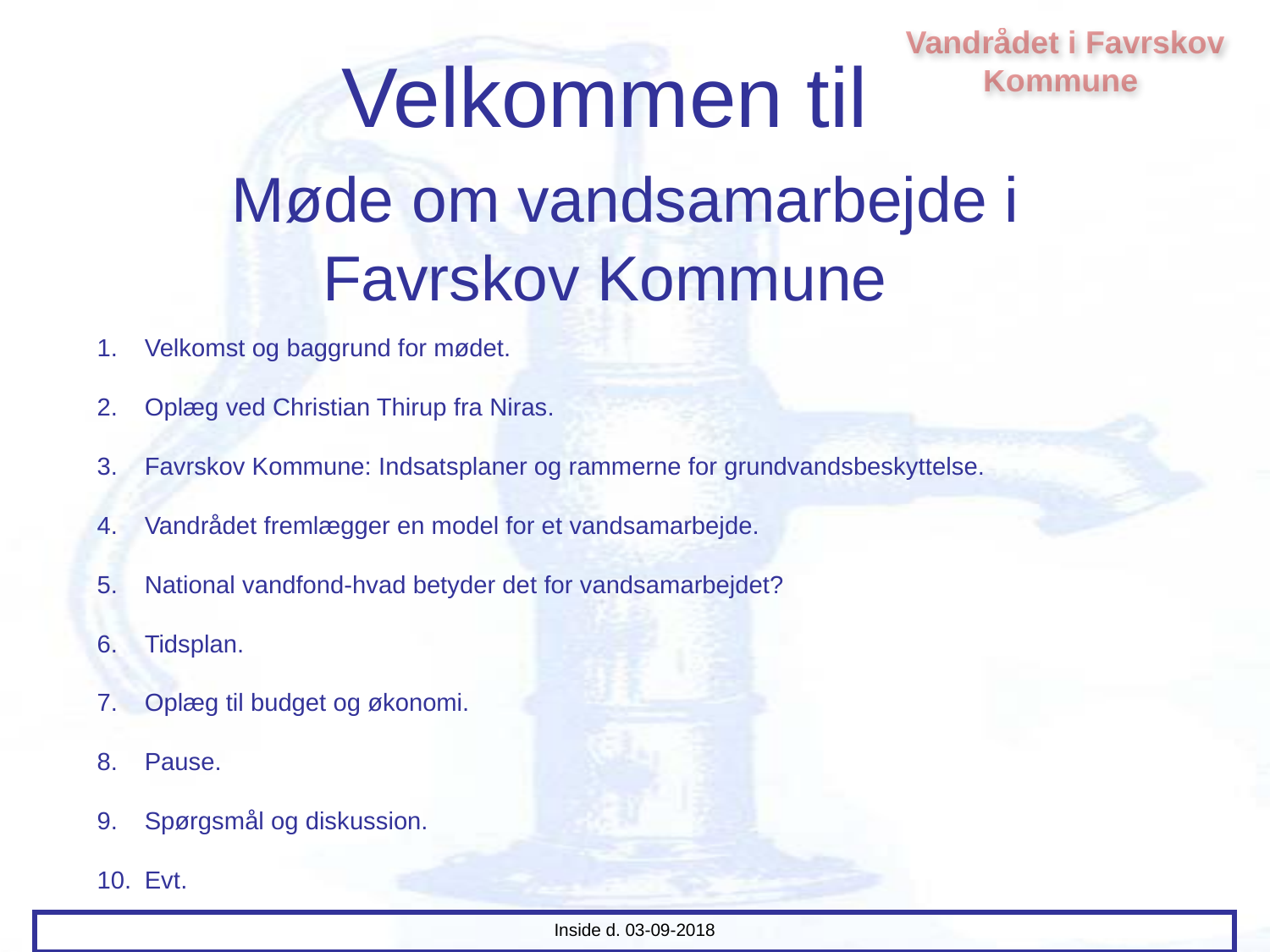

Vandrådet i Favrskov Kommune
# Velkommen til Møde om vandsamarbejde i Favrskov Kommune
Velkomst og baggrund for mødet.
Oplæg ved Christian Thirup fra Niras.
Favrskov Kommune: Indsatsplaner og rammerne for grundvandsbeskyttelse.
Vandrådet fremlægger en model for et vandsamarbejde.
National vandfond-hvad betyder det for vandsamarbejdet?
Tidsplan.
Oplæg til budget og økonomi.
Pause.
Spørgsmål og diskussion.
Evt.
Inside d. 03-09-2018